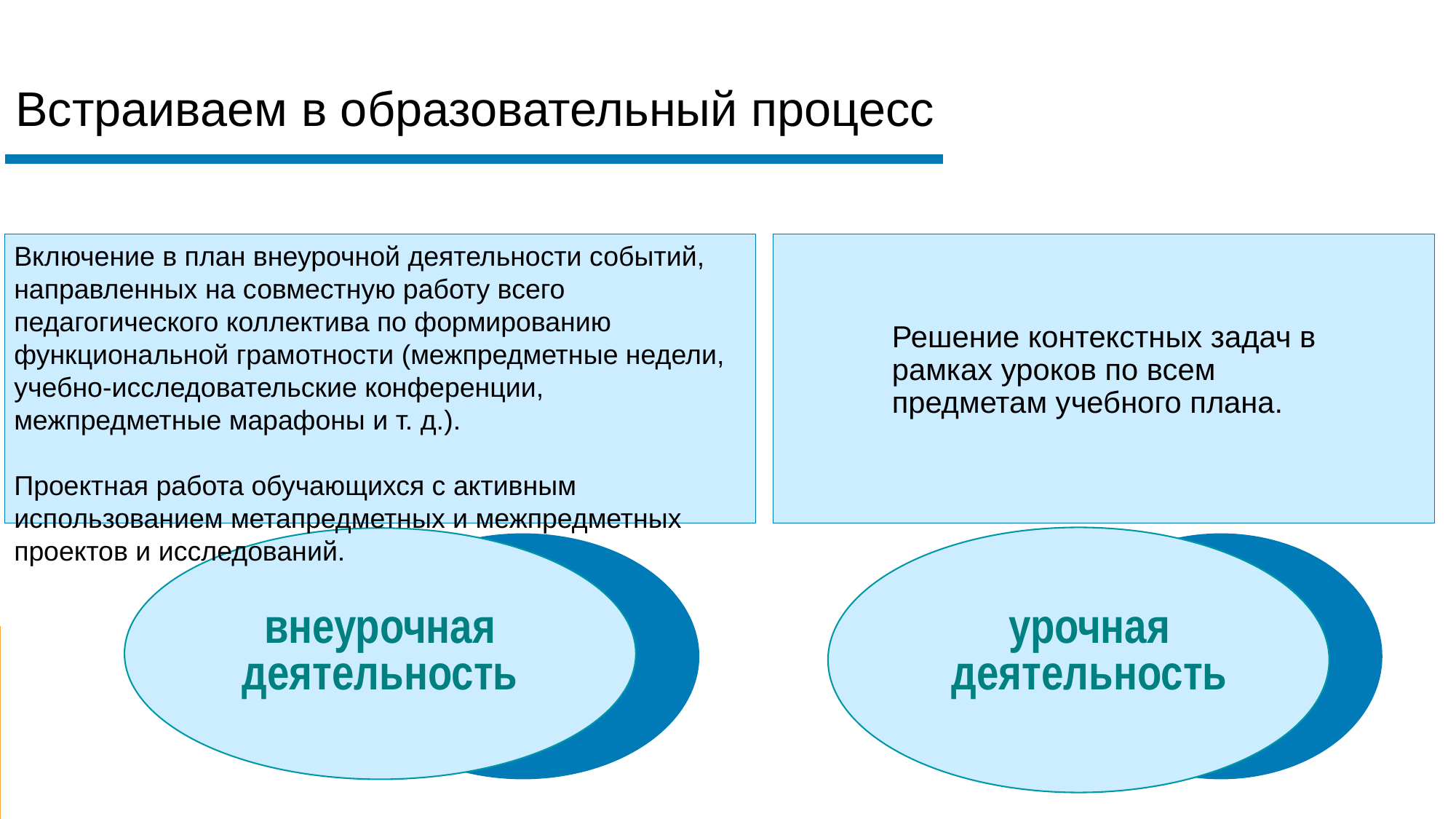

Встраиваем в образовательный процесс
Включение в план внеурочной деятельности событий, направленных на совместную работу всего педагогического коллектива по формированию функциональной грамотности (межпредметные недели, учебно-исследовательские конференции, межпредметные марафоны и т. д.).

Проектная работа обучающихся с активным использованием метапредметных и межпредметных проектов и исследований.

Решение контекстных задач в рамках уроков по всем предметам учебного плана.

внеурочная деятельность
урочная деятельность